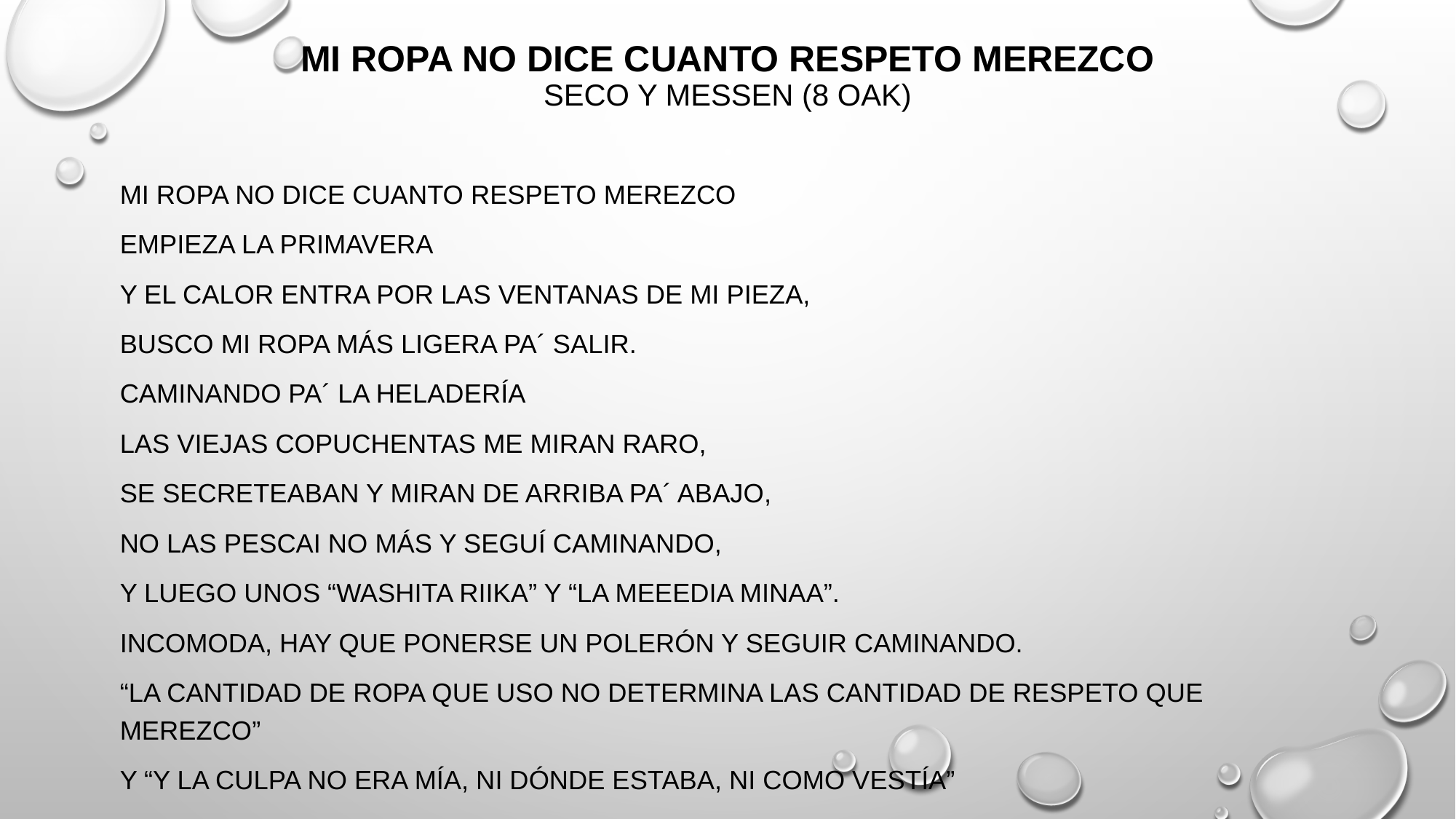

# MI ROPA NO DICE CUANTO RESPETO MEREZCO Seco y Messen (8 Oak)
MI ROPA NO DICE CUaNTO RESPETO MEREZCO
Empieza la primavera
y el calor entra por las ventanas de mi pieza,
busco mi ropa más ligera pa´ salir.
Caminando pa´ la heladería
las viejas copuchentas me miran raro,
se secreteaban y miran de arriba pa´ abajo,
no las pescai no más y seguí caminando,
Y luego unos “washita riika” y “la meeedia minaa”.
Incomoda, hay que ponerse un polerón y seguir caminando.
“la cantidad de ropa que uso NO determina las cantidad de RESPETO que merezco”
y “y la culpa no era mía, ni dónde estaba, ni como vestía”